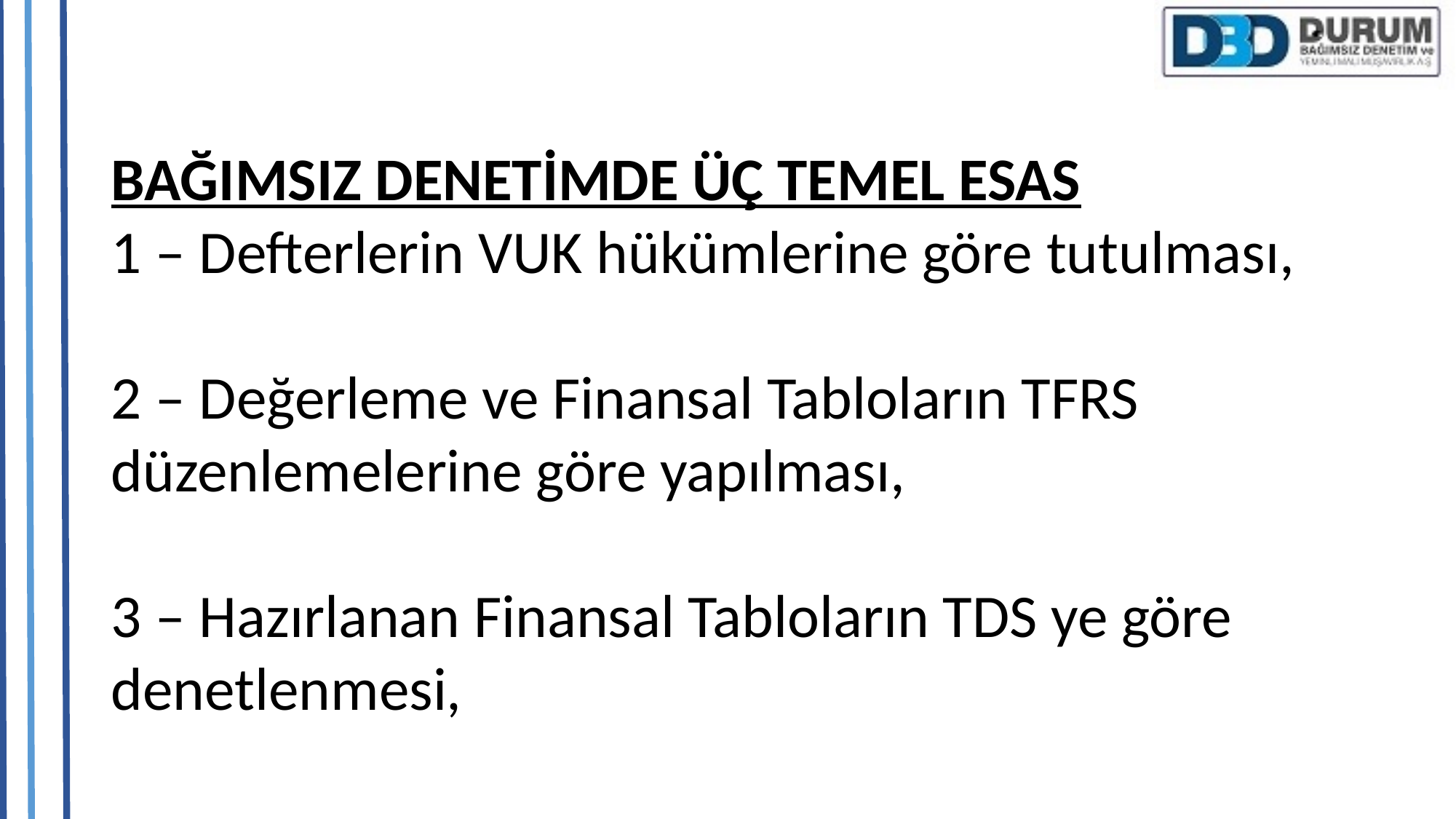

BAĞIMSIZ DENETİMDE ÜÇ TEMEL ESAS
1 – Defterlerin VUK hükümlerine göre tutulması,

2 – Değerleme ve Finansal Tabloların TFRS düzenlemelerine göre yapılması,

3 – Hazırlanan Finansal Tabloların TDS ye göre denetlenmesi,